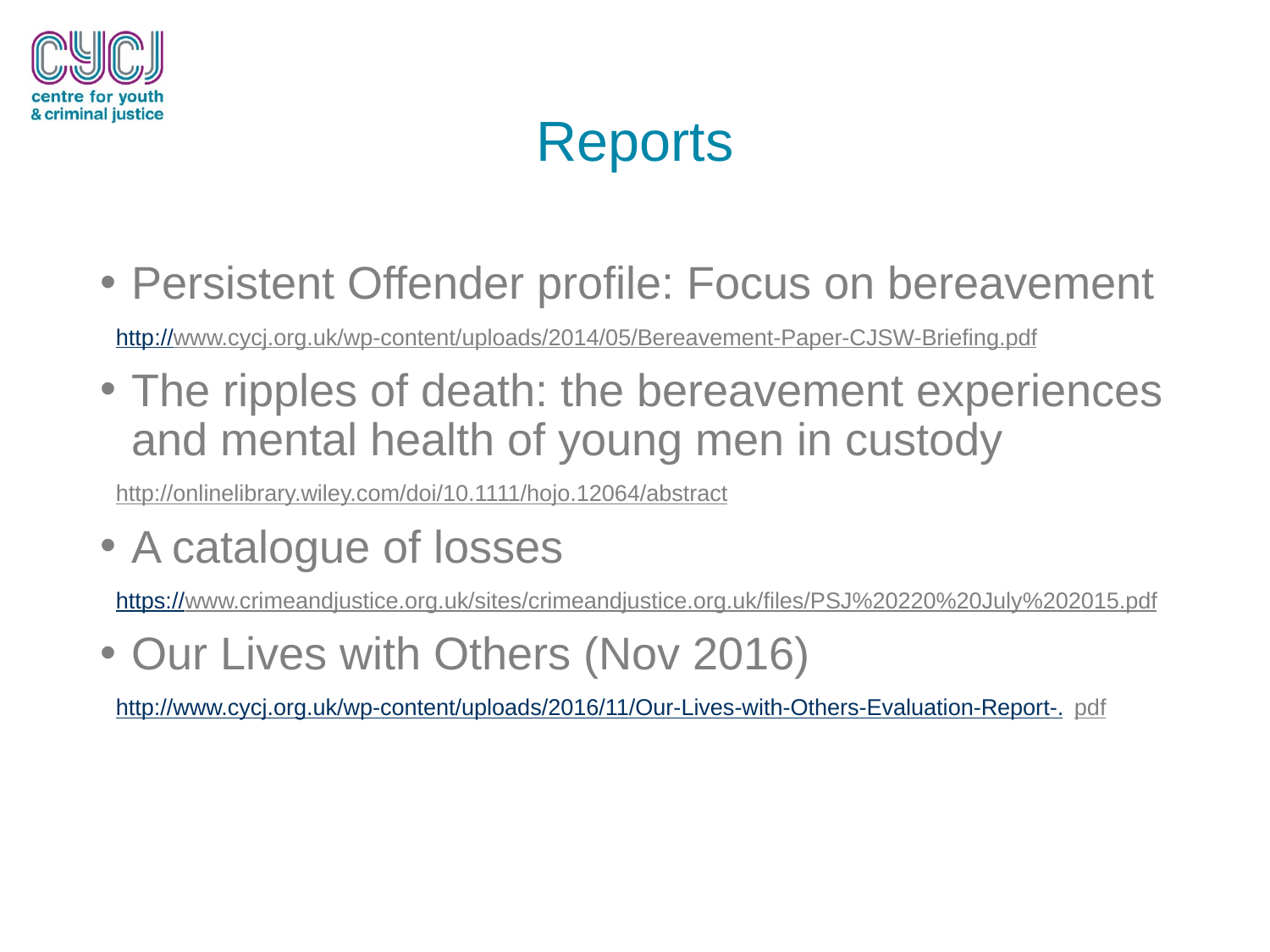

# Reports
Persistent Offender profile: Focus on bereavement
http://www.cycj.org.uk/wp-content/uploads/2014/05/Bereavement-Paper-CJSW-Briefing.pdf
The ripples of death: the bereavement experiences and mental health of young men in custody
http://onlinelibrary.wiley.com/doi/10.1111/hojo.12064/abstract
A catalogue of losses
https://www.crimeandjustice.org.uk/sites/crimeandjustice.org.uk/files/PSJ%20220%20July%202015.pdf
Our Lives with Others (Nov 2016)
http://www.cycj.org.uk/wp-content/uploads/2016/11/Our-Lives-with-Others-Evaluation-Report-.pdf